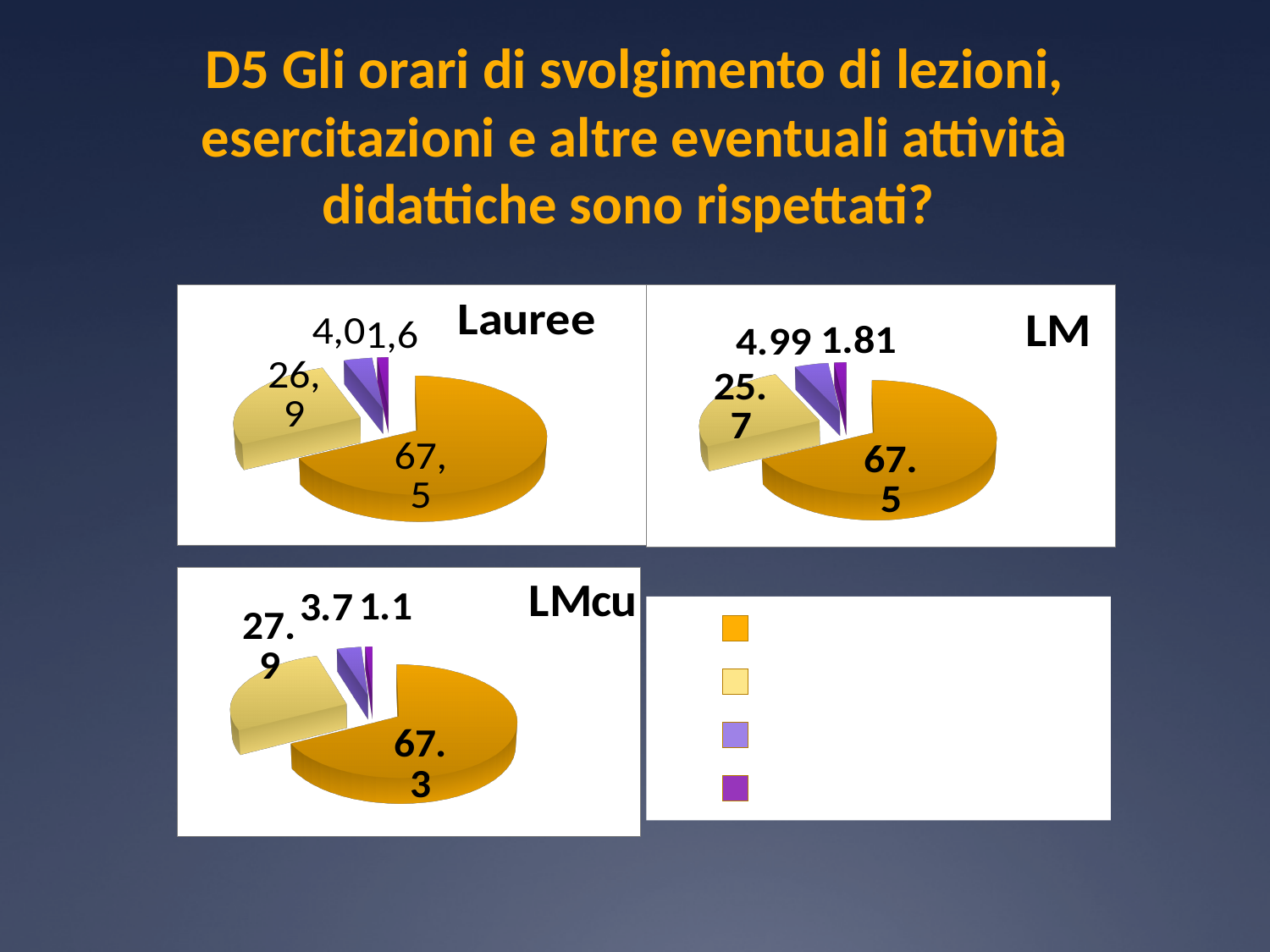

# D5 Gli orari di svolgimento di lezioni, esercitazioni e altre eventuali attività didattiche sono rispettati?

[unsupported chart]

[unsupported chart]

[unsupported chart]

[unsupported chart]